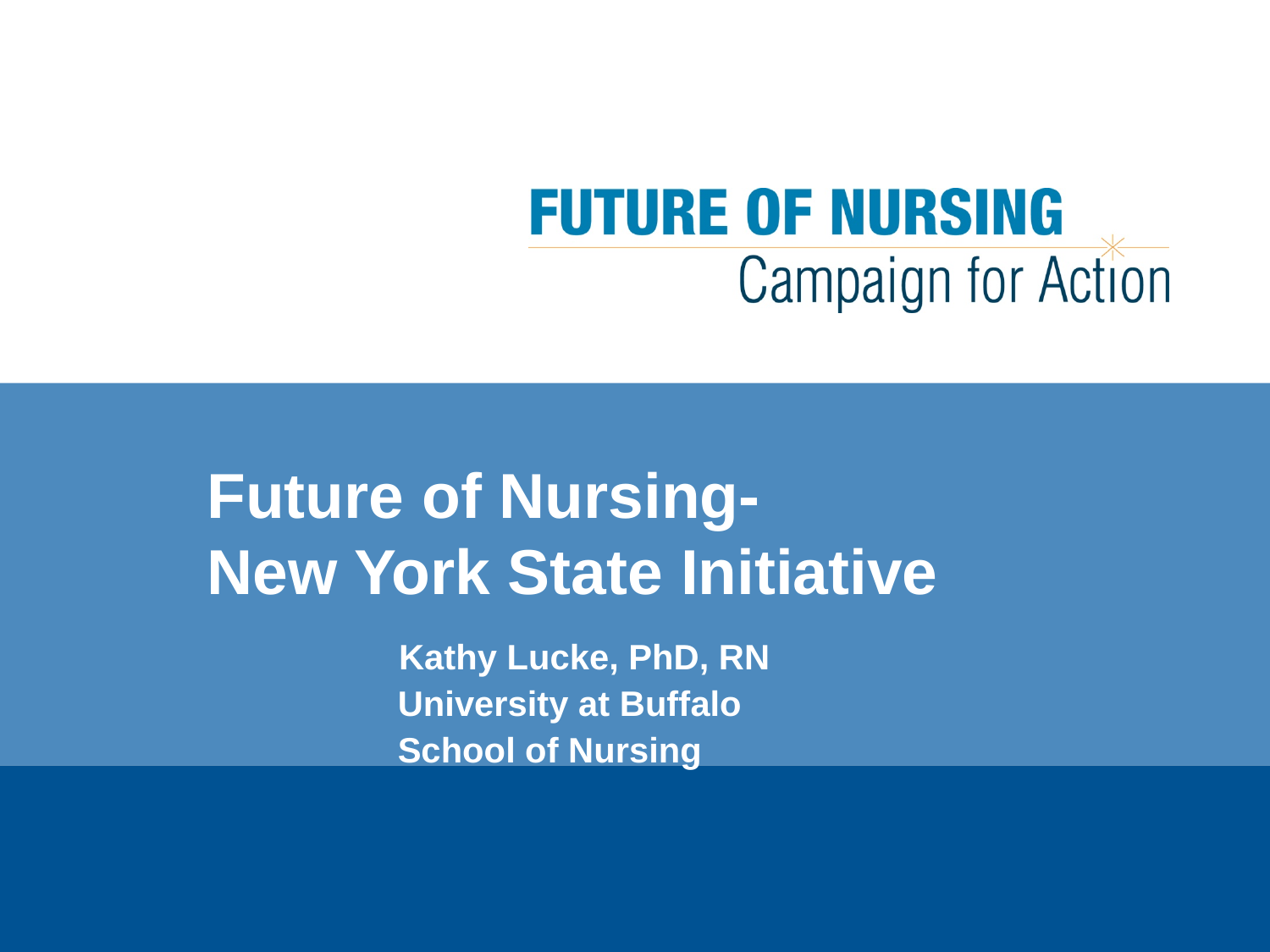

# Future of Nursing- New York State Initiative
                   Kathy Lucke, PhD, RN
              University at Buffalo
              School of Nursing